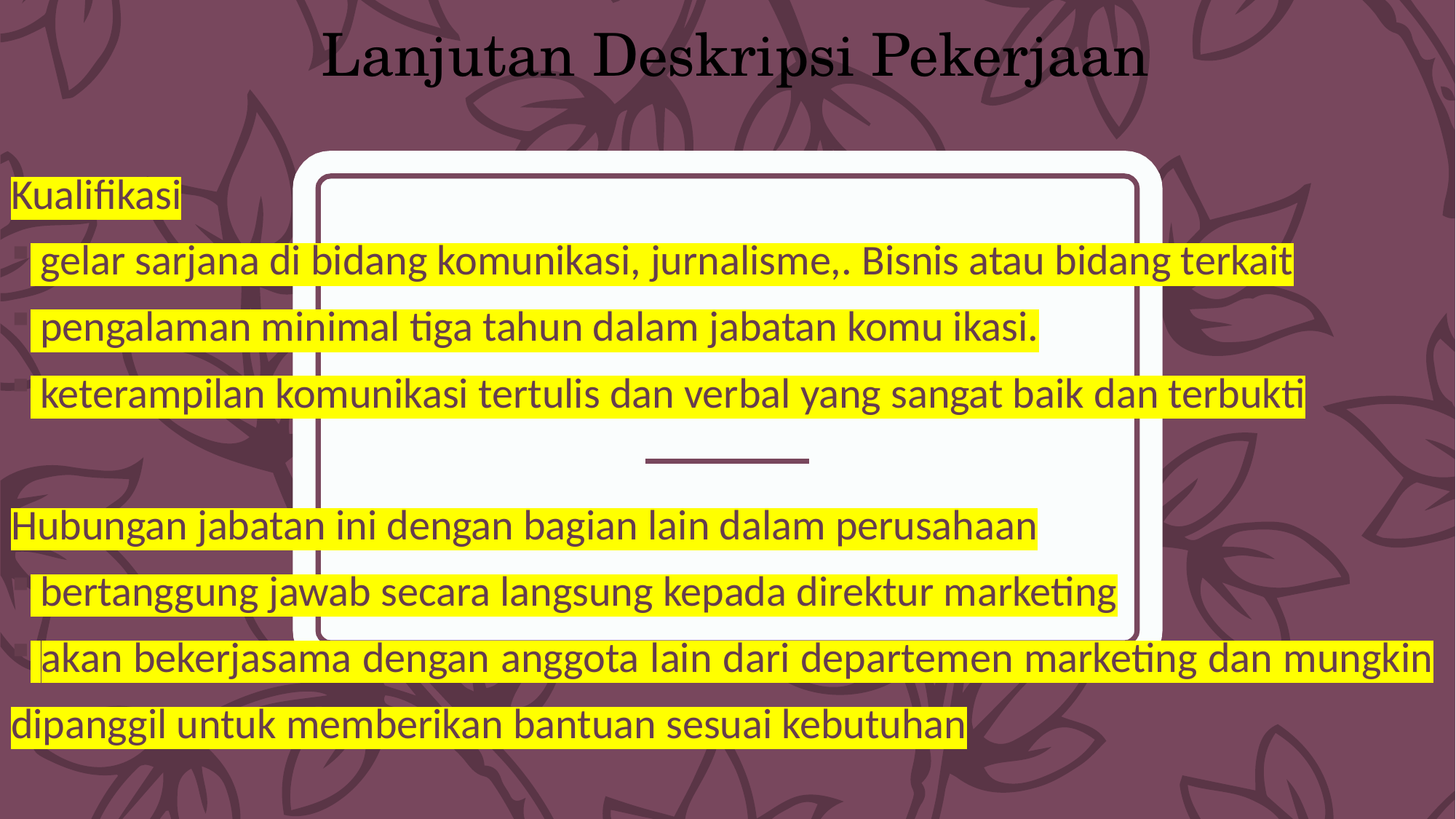

# Lanjutan Deskripsi Pekerjaan
Kualifikasi
 gelar sarjana di bidang komunikasi, jurnalisme,. Bisnis atau bidang terkait
 pengalaman minimal tiga tahun dalam jabatan komu ikasi.
 keterampilan komunikasi tertulis dan verbal yang sangat baik dan terbukti

Hubungan jabatan ini dengan bagian lain dalam perusahaan
 bertanggung jawab secara langsung kepada direktur marketing
 akan bekerjasama dengan anggota lain dari departemen marketing dan mungkin dipanggil untuk memberikan bantuan sesuai kebutuhan